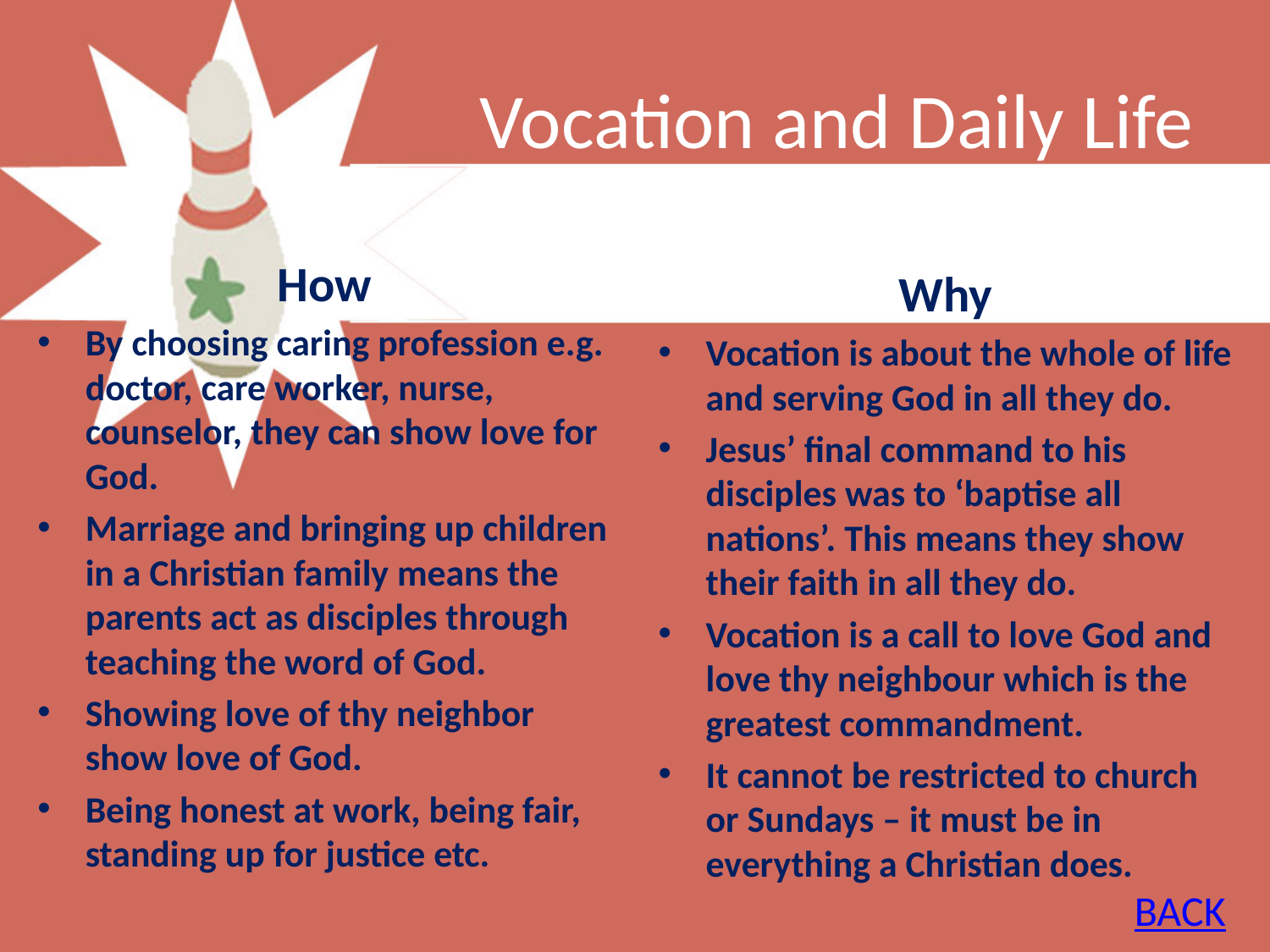

# Vocation and Daily Life
How
By choosing caring profession e.g. doctor, care worker, nurse, counselor, they can show love for God.
Marriage and bringing up children in a Christian family means the parents act as disciples through teaching the word of God.
Showing love of thy neighbor show love of God.
Being honest at work, being fair, standing up for justice etc.
Why
Vocation is about the whole of life and serving God in all they do.
Jesus’ final command to his disciples was to ‘baptise all nations’. This means they show their faith in all they do.
Vocation is a call to love God and love thy neighbour which is the greatest commandment.
It cannot be restricted to church or Sundays – it must be in everything a Christian does.
BACK